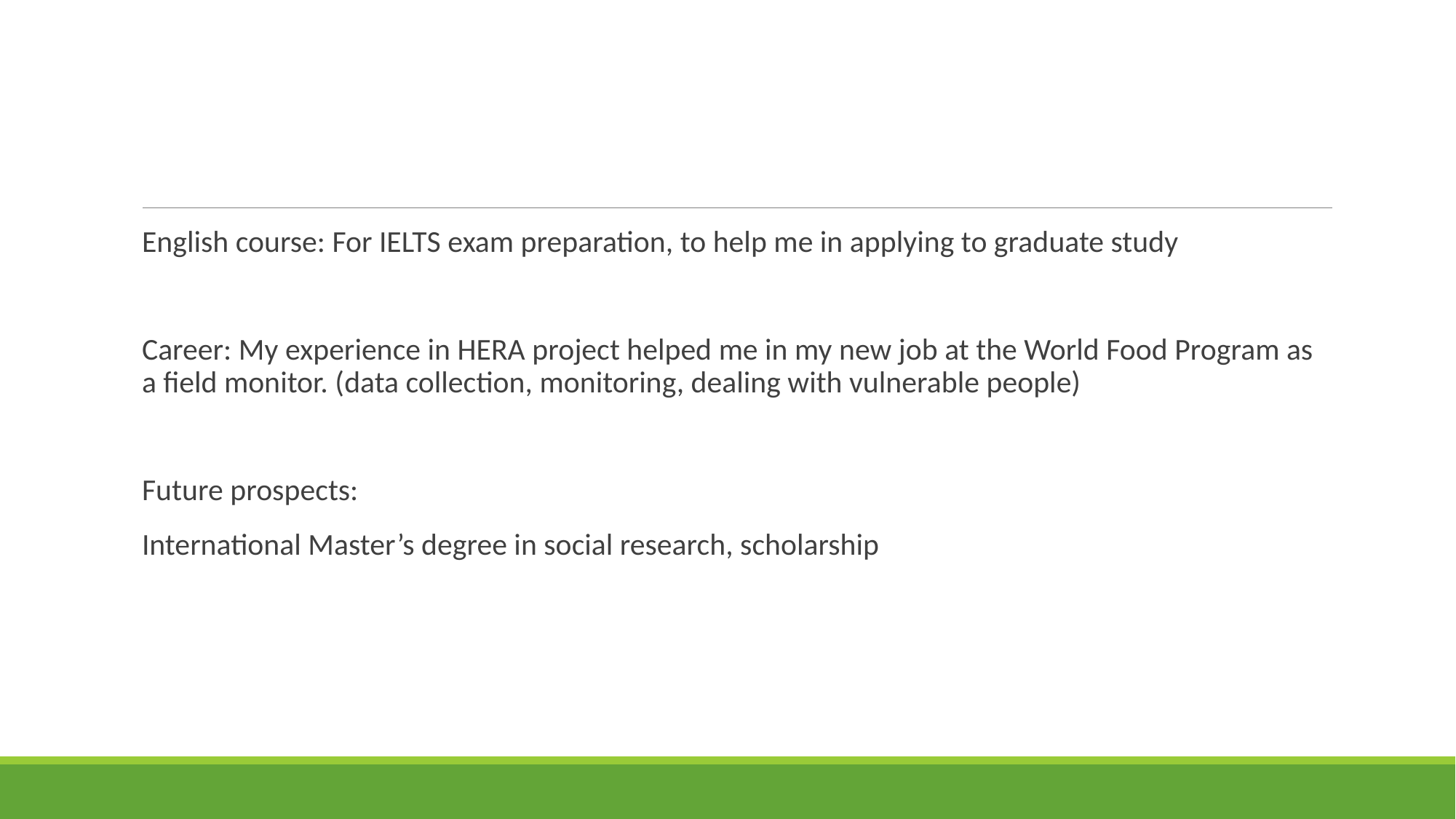

#
English course: For IELTS exam preparation, to help me in applying to graduate study

Career: My experience in HERA project helped me in my new job at the World Food Program as a field monitor. (data collection, monitoring, dealing with vulnerable people)

Future prospects:
International Master’s degree in social research, scholarship